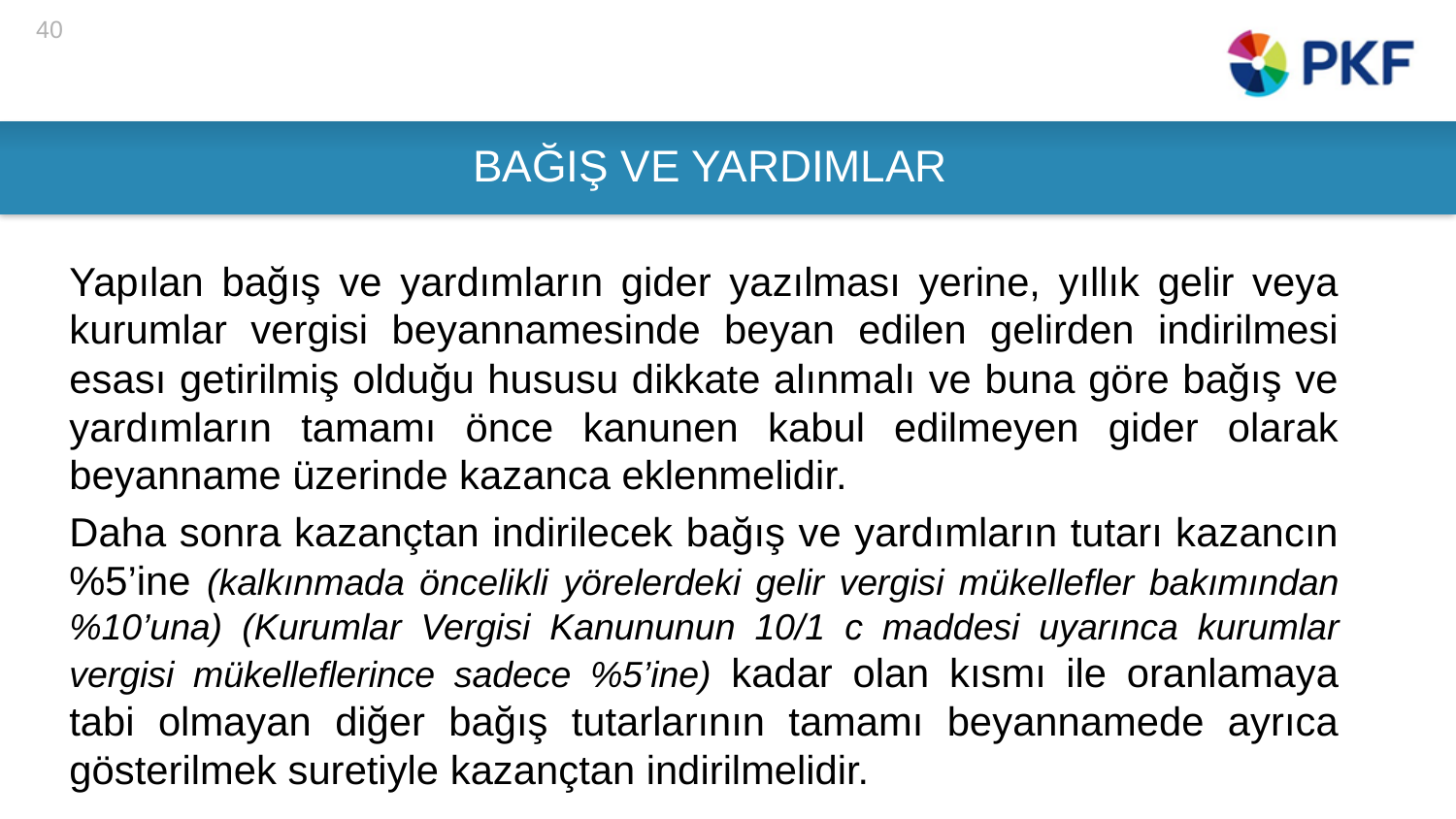

40
# BAĞIŞ VE YARDIMLAR
Yapılan bağış ve yardımların gider yazılması yerine, yıllık gelir veya kurumlar vergisi beyannamesinde beyan edilen gelirden indirilmesi esası getirilmiş olduğu hususu dikkate alınmalı ve buna göre bağış ve yardımların tamamı önce kanunen kabul edilmeyen gider olarak beyanname üzerinde kazanca eklenmelidir.
Daha sonra kazançtan indirilecek bağış ve yardımların tutarı kazancın %5’ine (kalkınmada öncelikli yörelerdeki gelir vergisi mükellefler bakımından %10’una) (Kurumlar Vergisi Kanununun 10/1 c maddesi uyarınca kurumlar vergisi mükelleflerince sadece %5’ine) kadar olan kısmı ile oranlamaya tabi olmayan diğer bağış tutarlarının tamamı beyannamede ayrıca gösterilmek suretiyle kazançtan indirilmelidir.